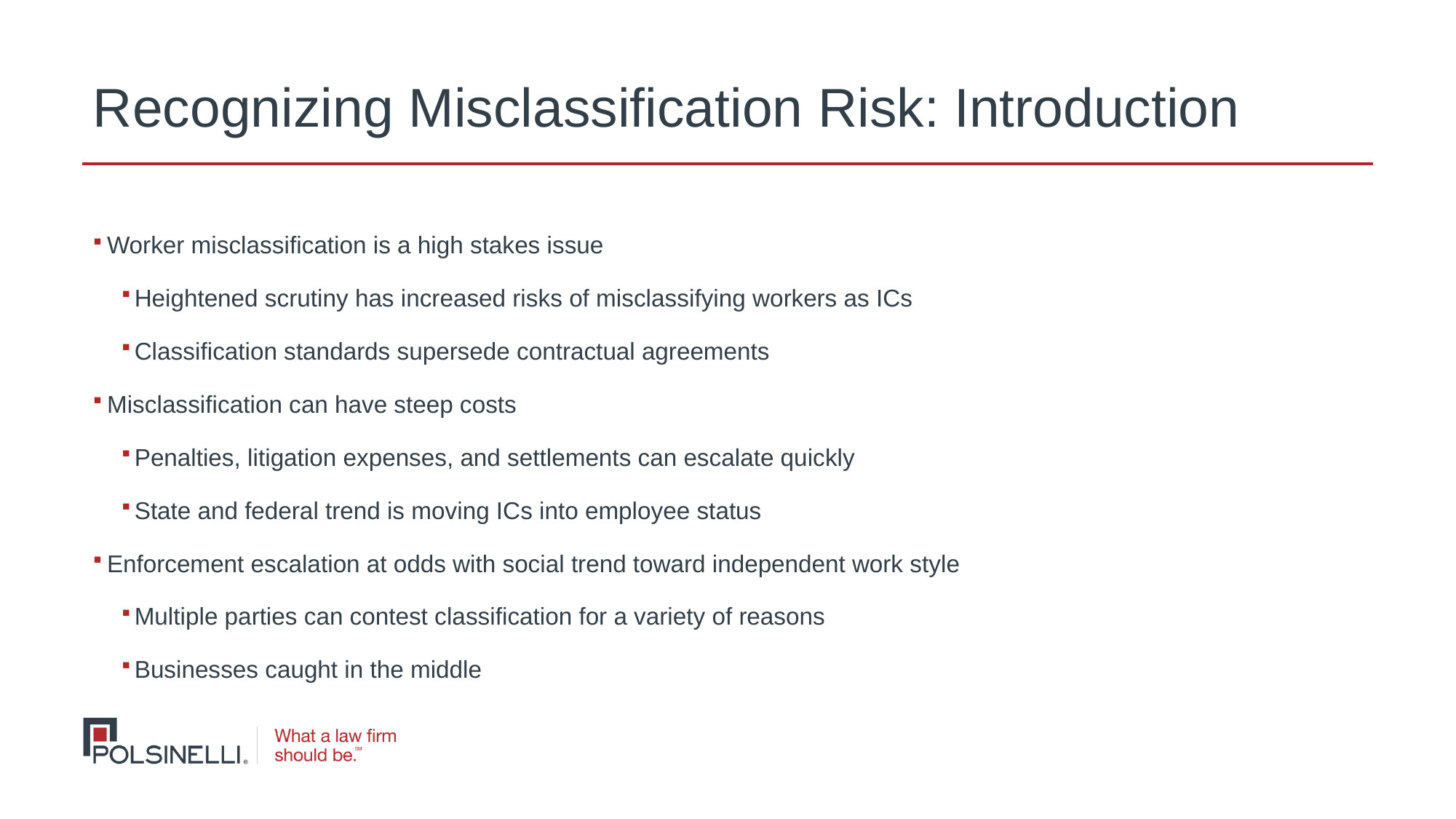

# Recognizing Misclassification Risk: Introduction
Worker misclassification is a high stakes issue
Heightened scrutiny has increased risks of misclassifying workers as ICs
Classification standards supersede contractual agreements
Misclassification can have steep costs
Penalties, litigation expenses, and settlements can escalate quickly
State and federal trend is moving ICs into employee status
Enforcement escalation at odds with social trend toward independent work style
Multiple parties can contest classification for a variety of reasons
Businesses caught in the middle